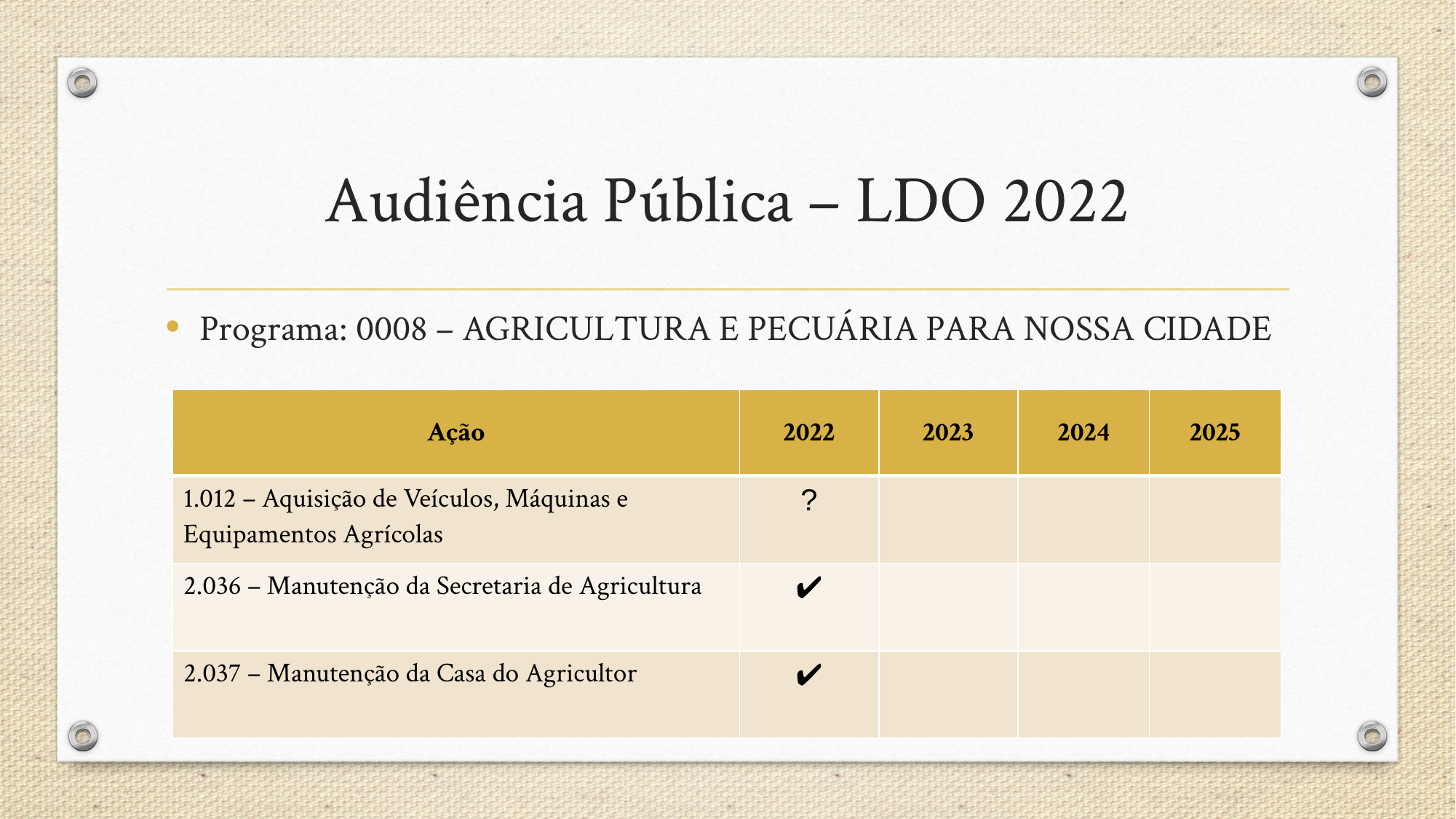

# Audiência Pública – LDO 2022
Programa: 0008 – AGRICULTURA E PECUÁRIA PARA NOSSA CIDADE
| Ação | 2022 | 2023 | 2024 | 2025 |
| --- | --- | --- | --- | --- |
| 1.012 – Aquisição de Veículos, Máquinas e Equipamentos Agrícolas | ? |  |  |  |
| 2.036 – Manutenção da Secretaria de Agricultura | ✔ |  |  |  |
| 2.037 – Manutenção da Casa do Agricultor | ✔ |  |  |  |